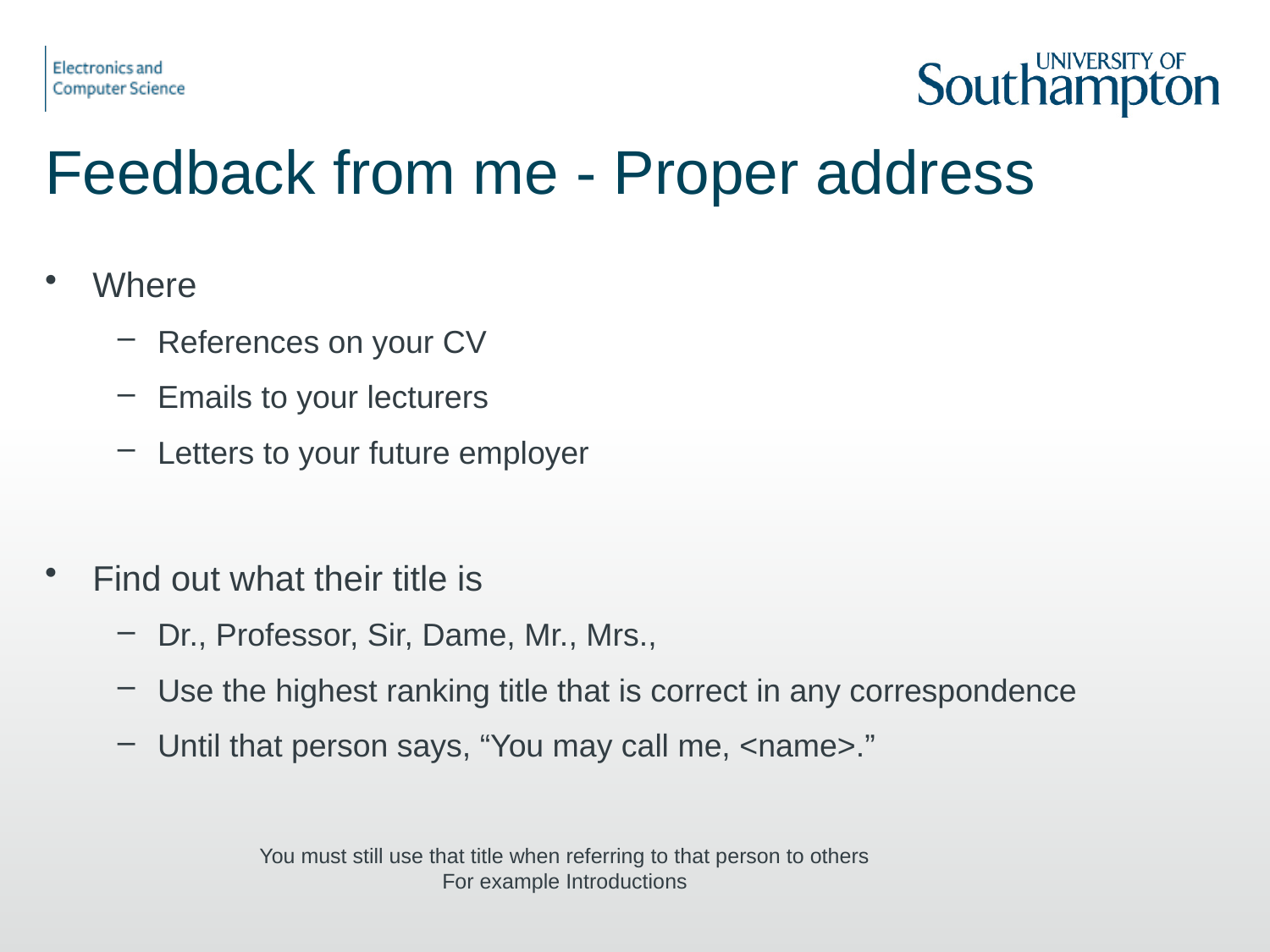

# Feedback from me - Proper address
Where
References on your CV
Emails to your lecturers
Letters to your future employer

Find out what their title is
Dr., Professor, Sir, Dame, Mr., Mrs.,
Use the highest ranking title that is correct in any correspondence
Until that person says, “You may call me, <name>.”
You must still use that title when referring to that person to others
For example Introductions